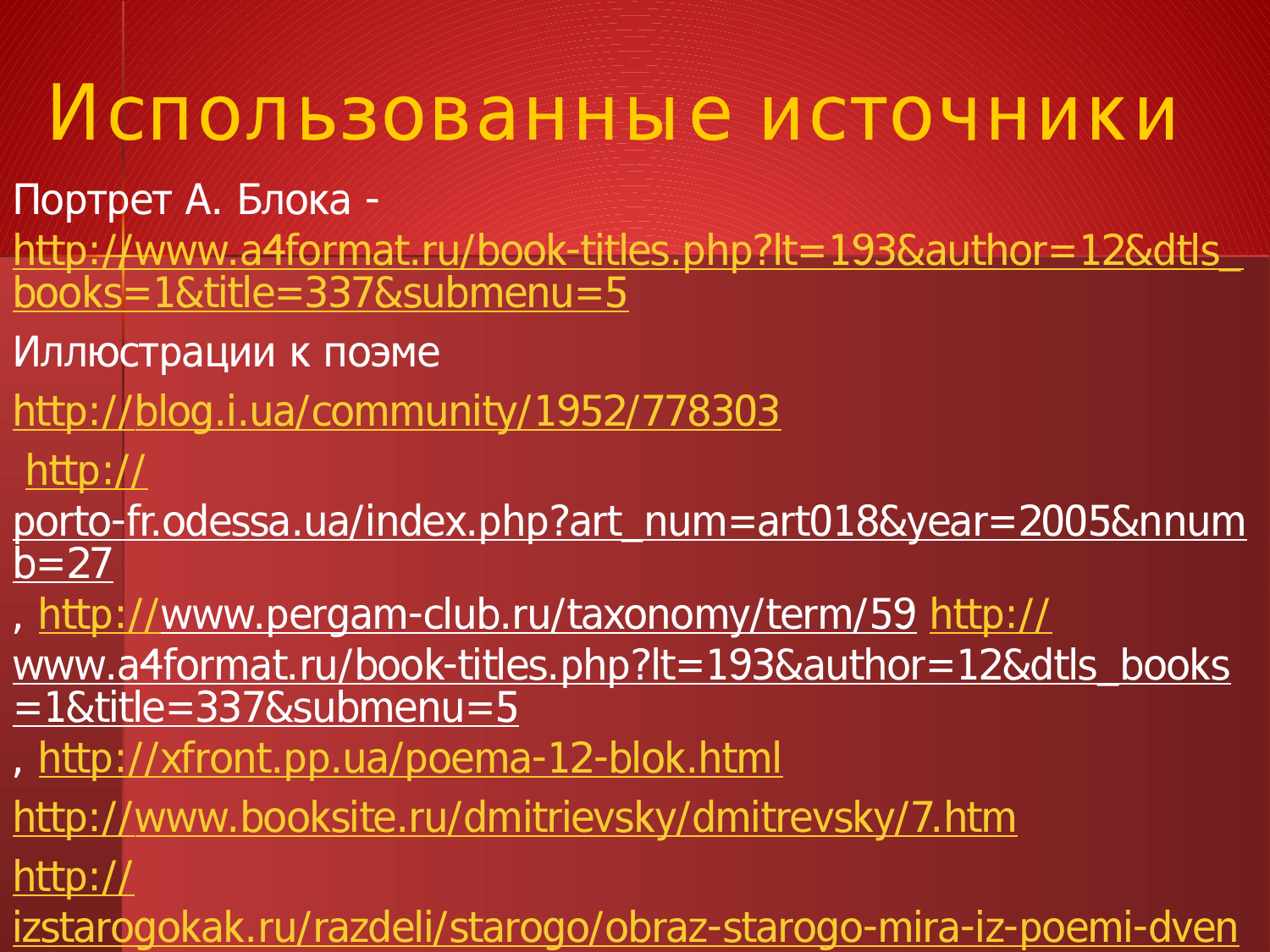

# Использованные источники
Портрет А. Блока - http://www.a4format.ru/book-titles.php?lt=193&author=12&dtls_books=1&title=337&submenu=5
Иллюстрации к поэме
http://blog.i.ua/community/1952/778303
 http://porto-fr.odessa.ua/index.php?art_num=art018&year=2005&nnumb=27, http://www.pergam-club.ru/taxonomy/term/59 http://www.a4format.ru/book-titles.php?lt=193&author=12&dtls_books=1&title=337&submenu=5, http://xfront.pp.ua/poema-12-blok.html
http://www.booksite.ru/dmitrievsky/dmitrevsky/7.htm
http://izstarogokak.ru/razdeli/starogo/obraz-starogo-mira-iz-poemi-dvenadtsat/64683.html